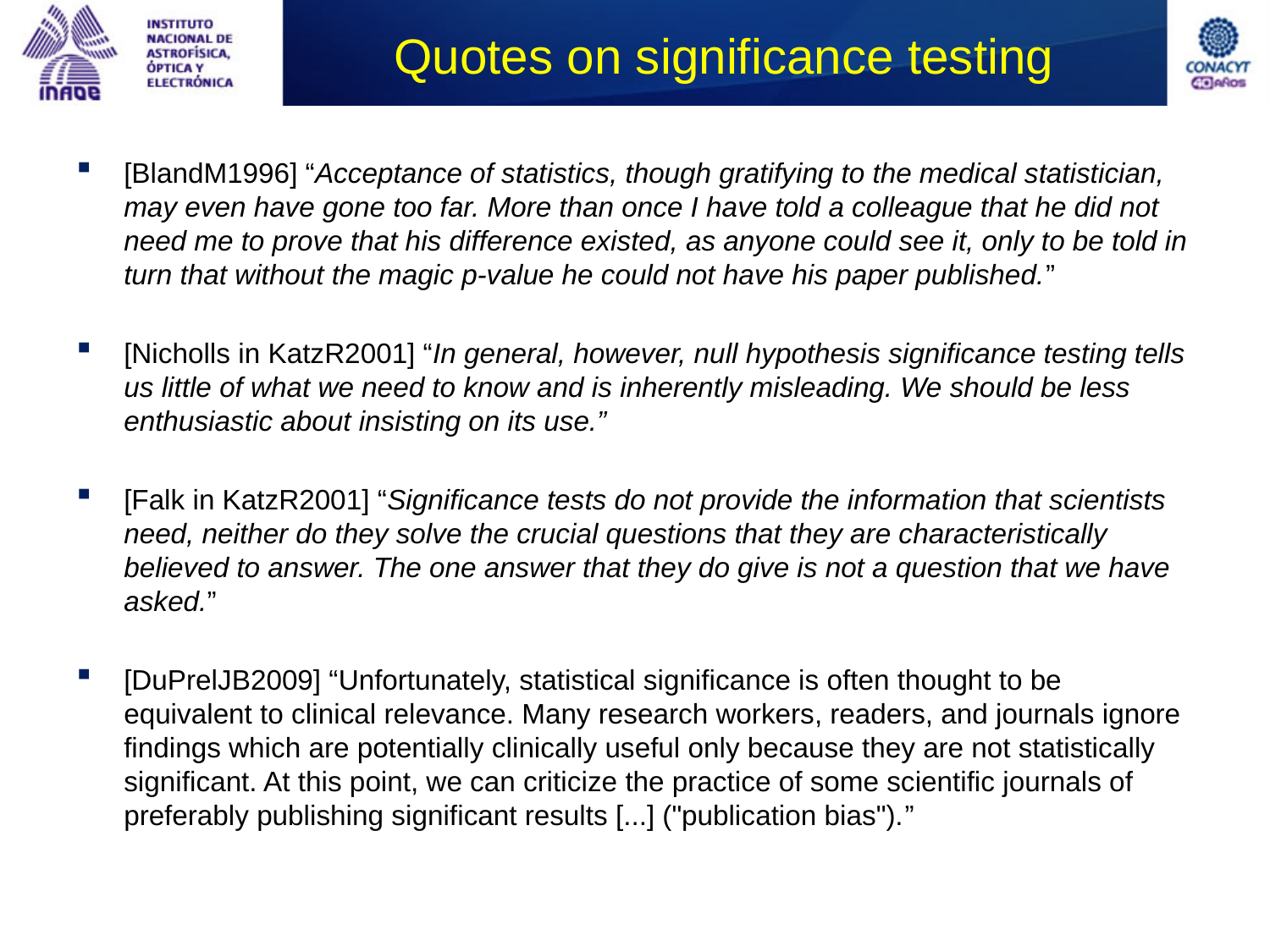

# Quotes on significance testing
[BlandM1996] “Acceptance of statistics, though gratifying to the medical statistician, may even have gone too far. More than once I have told a colleague that he did not need me to prove that his difference existed, as anyone could see it, only to be told in turn that without the magic p-value he could not have his paper published.”

[Nicholls in KatzR2001] “In general, however, null hypothesis significance testing tells us little of what we need to know and is inherently misleading. We should be less enthusiastic about insisting on its use.”

[Falk in KatzR2001] “Significance tests do not provide the information that scientists need, neither do they solve the crucial questions that they are characteristically believed to answer. The one answer that they do give is not a question that we have asked.”

[DuPrelJB2009] “Unfortunately, statistical significance is often thought to be equivalent to clinical relevance. Many research workers, readers, and journals ignore findings which are potentially clinically useful only because they are not statistically significant. At this point, we can criticize the practice of some scientific journals of preferably publishing significant results [...] ("publication bias").”